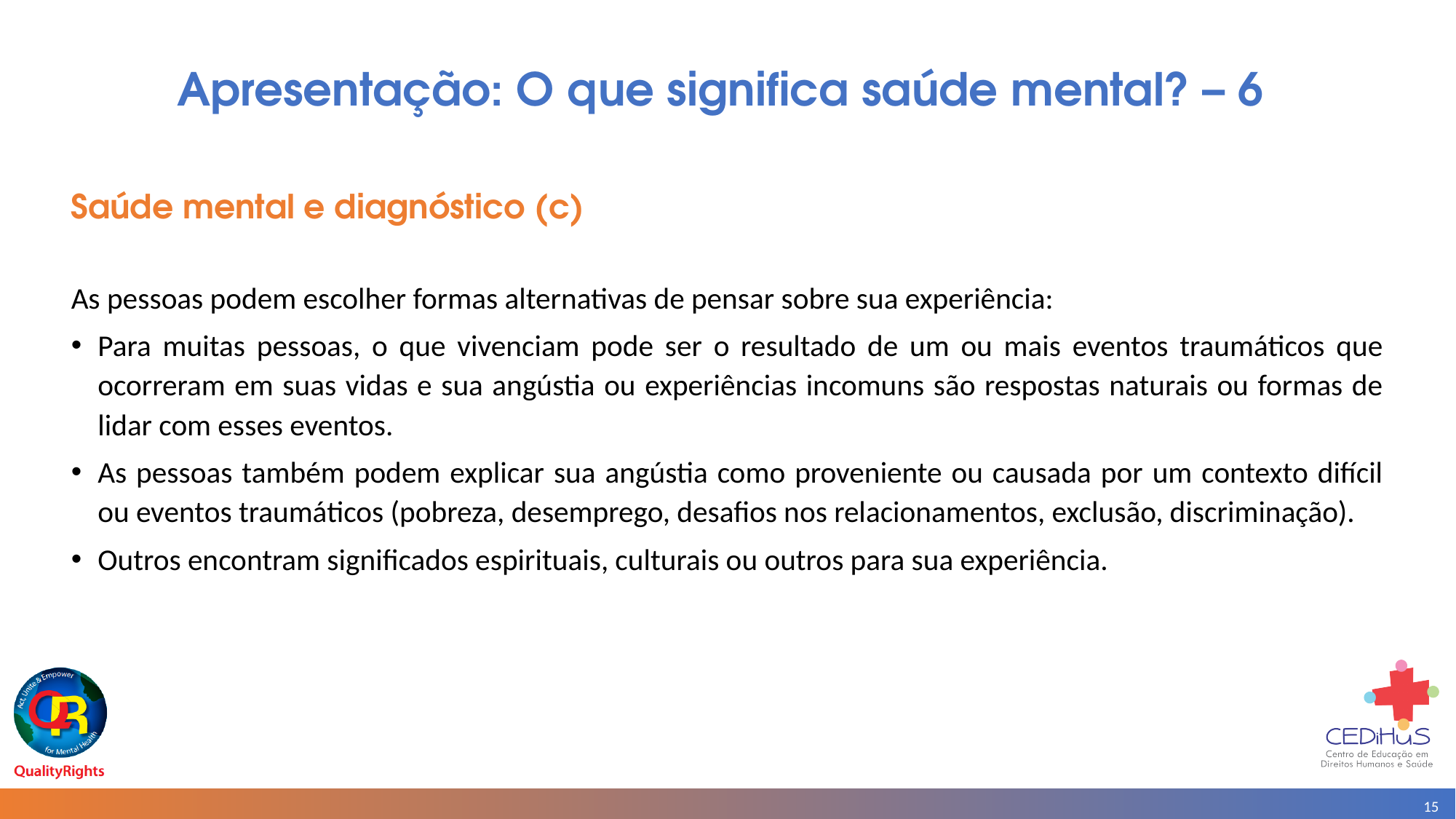

# Apresentação: O que significa saúde mental? – 6
Saúde mental e diagnóstico (c)
As pessoas podem escolher formas alternativas de pensar sobre sua experiência:
Para muitas pessoas, o que vivenciam pode ser o resultado de um ou mais eventos traumáticos que ocorreram em suas vidas e sua angústia ou experiências incomuns são respostas naturais ou formas de lidar com esses eventos.
As pessoas também podem explicar sua angústia como proveniente ou causada por um contexto difícil ou eventos traumáticos (pobreza, desemprego, desafios nos relacionamentos, exclusão, discriminação).
Outros encontram significados espirituais, culturais ou outros para sua experiência.